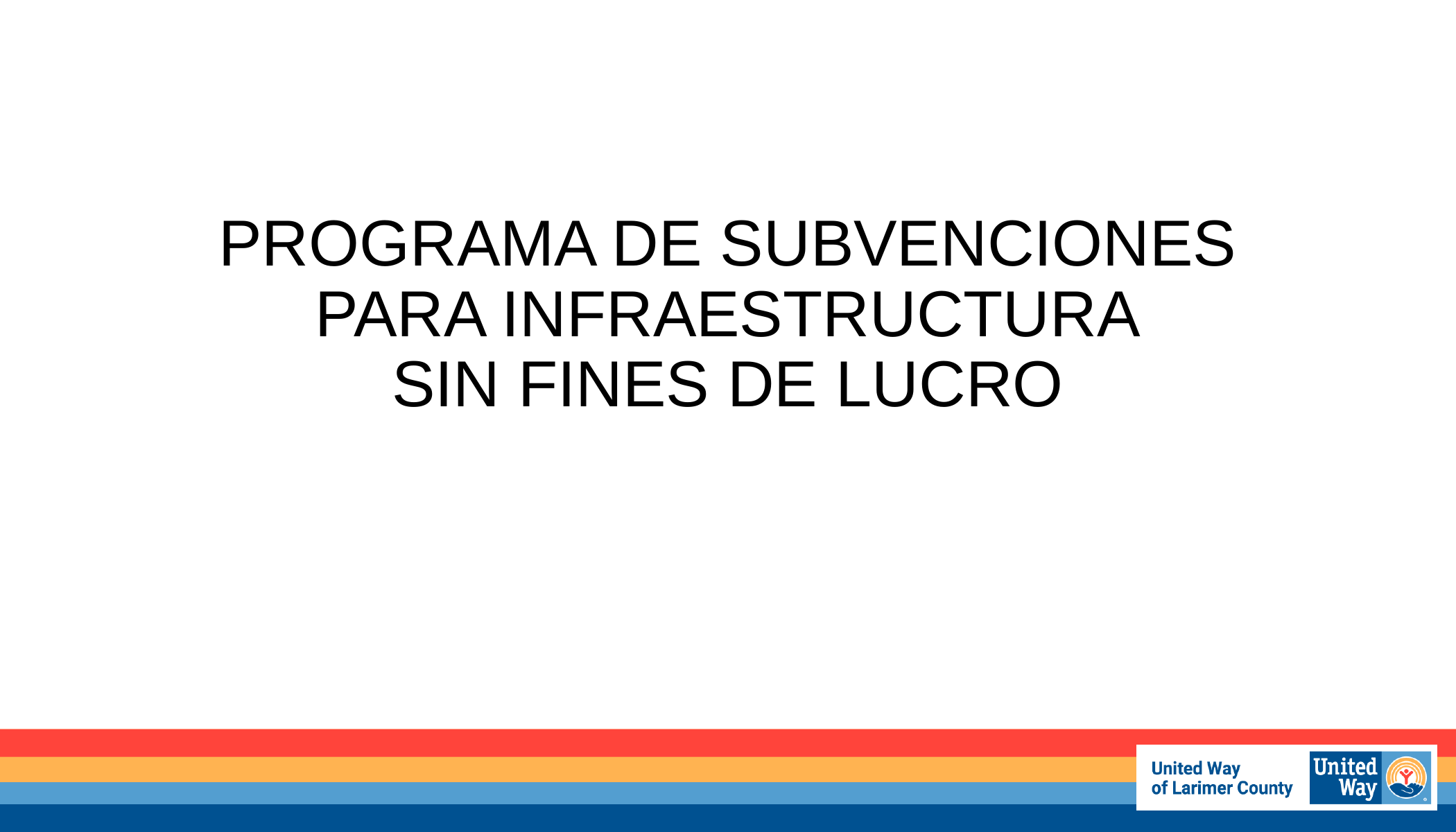

# PROGRAMA DE SUBVENCIONES PARA INFRAESTRUCTURA SIN FINES DE LUCRO